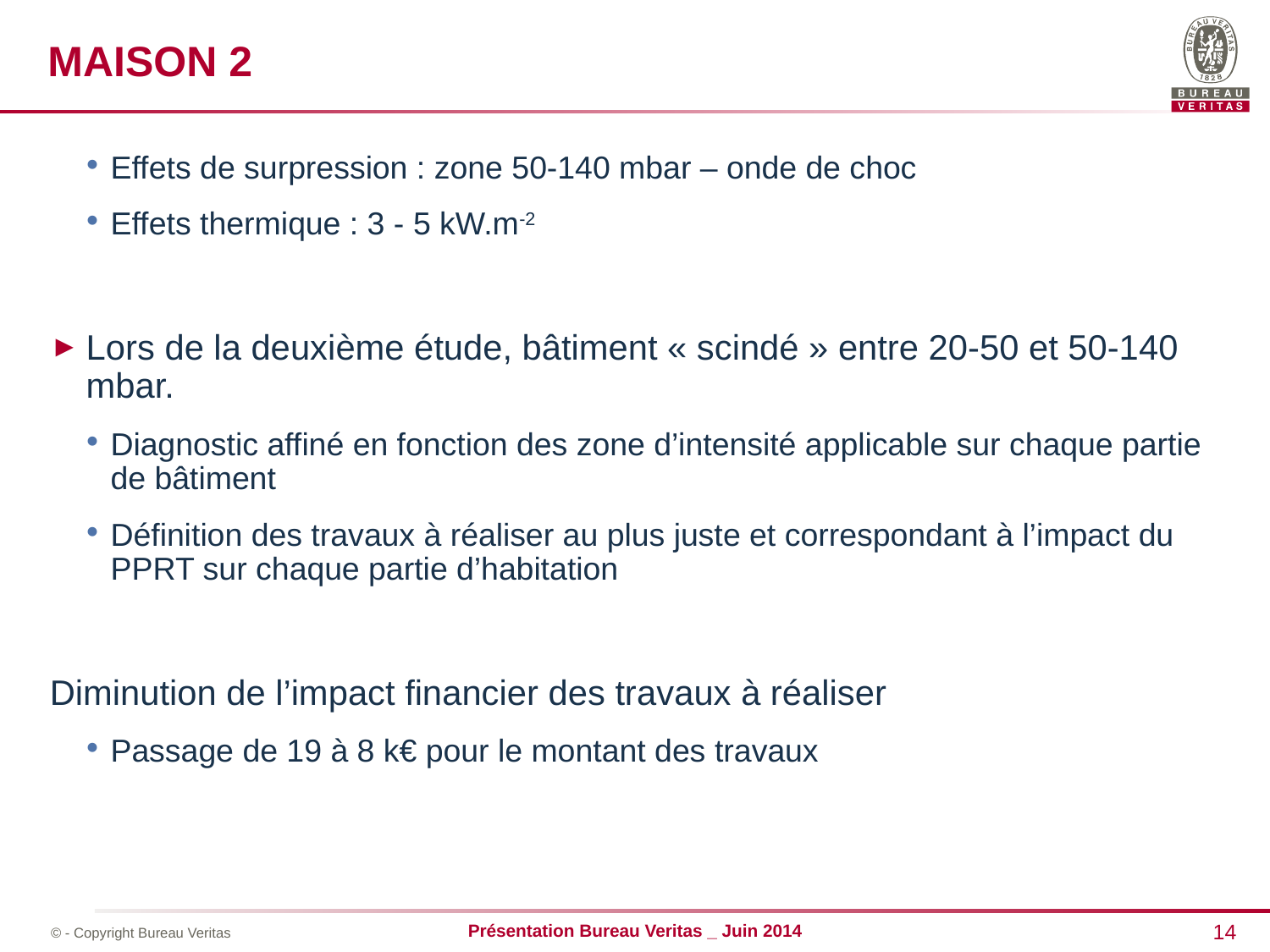

MAISON 2
Effets de surpression : zone 50-140 mbar – onde de choc
Effets thermique : 3 - 5 kW.m-2

Lors de la deuxième étude, bâtiment « scindé » entre 20-50 et 50-140 mbar.
Diagnostic affiné en fonction des zone d’intensité applicable sur chaque partie de bâtiment
Définition des travaux à réaliser au plus juste et correspondant à l’impact du PPRT sur chaque partie d’habitation

Diminution de l’impact financier des travaux à réaliser
Passage de 19 à 8 k€ pour le montant des travaux